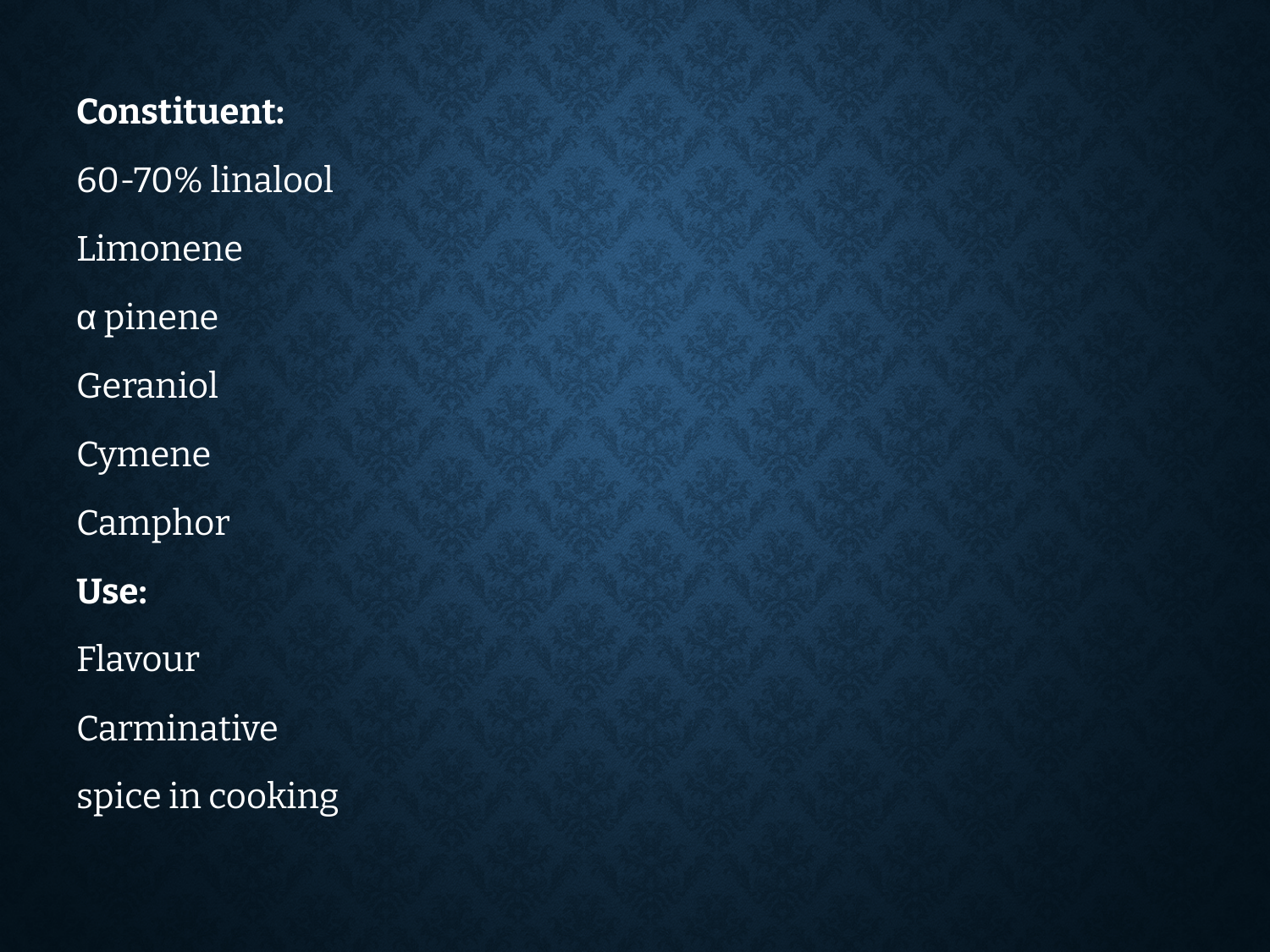

Constituent:
60-70% linalool
Limonene
α pinene
Geraniol
Cymene
Camphor
Use:
Flavour
Carminative
spice in cooking